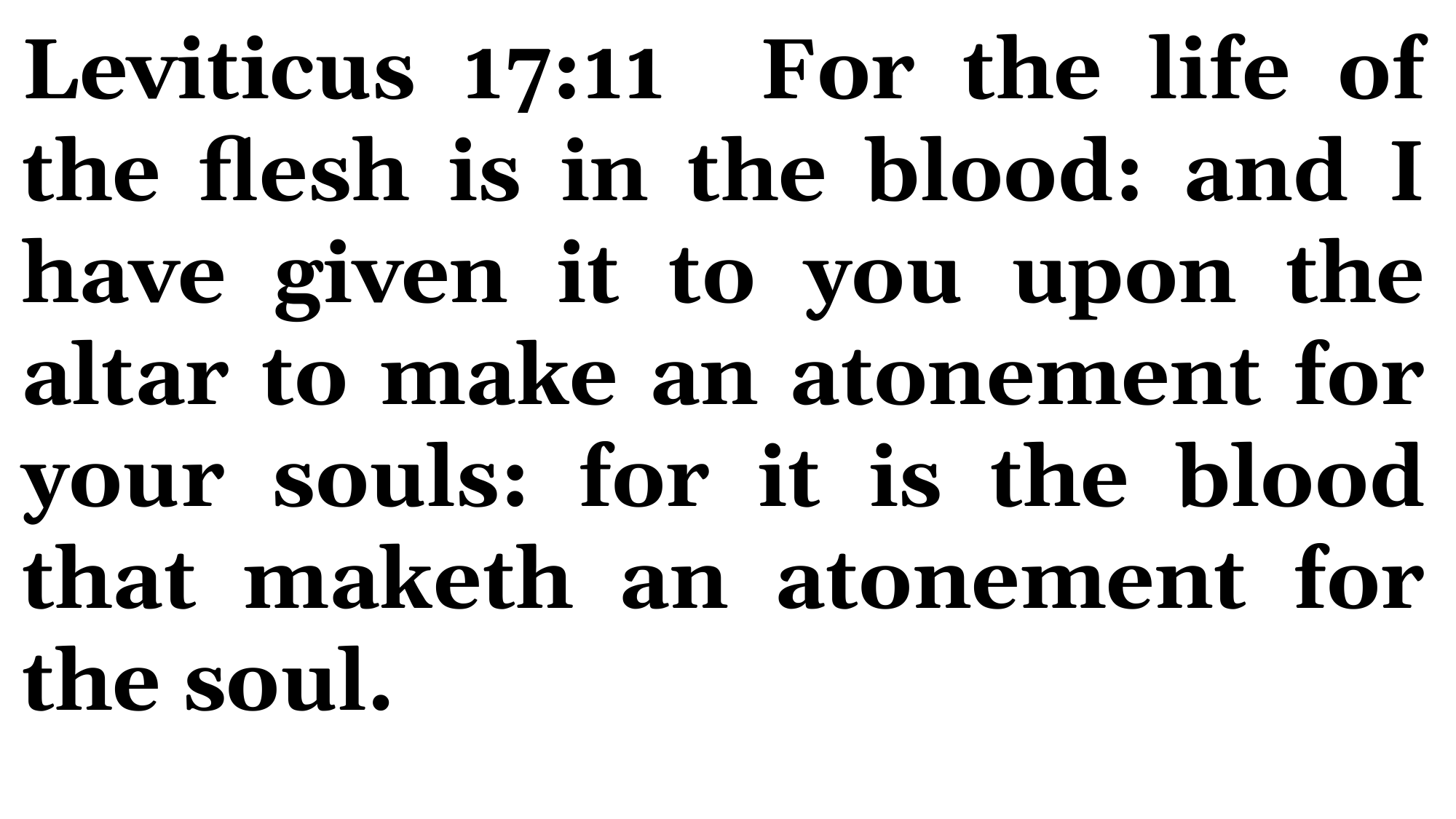

Leviticus 17:11  For the life of the flesh is in the blood: and I have given it to you upon the altar to make an atonement for your souls: for it is the blood that maketh an atonement for the soul.